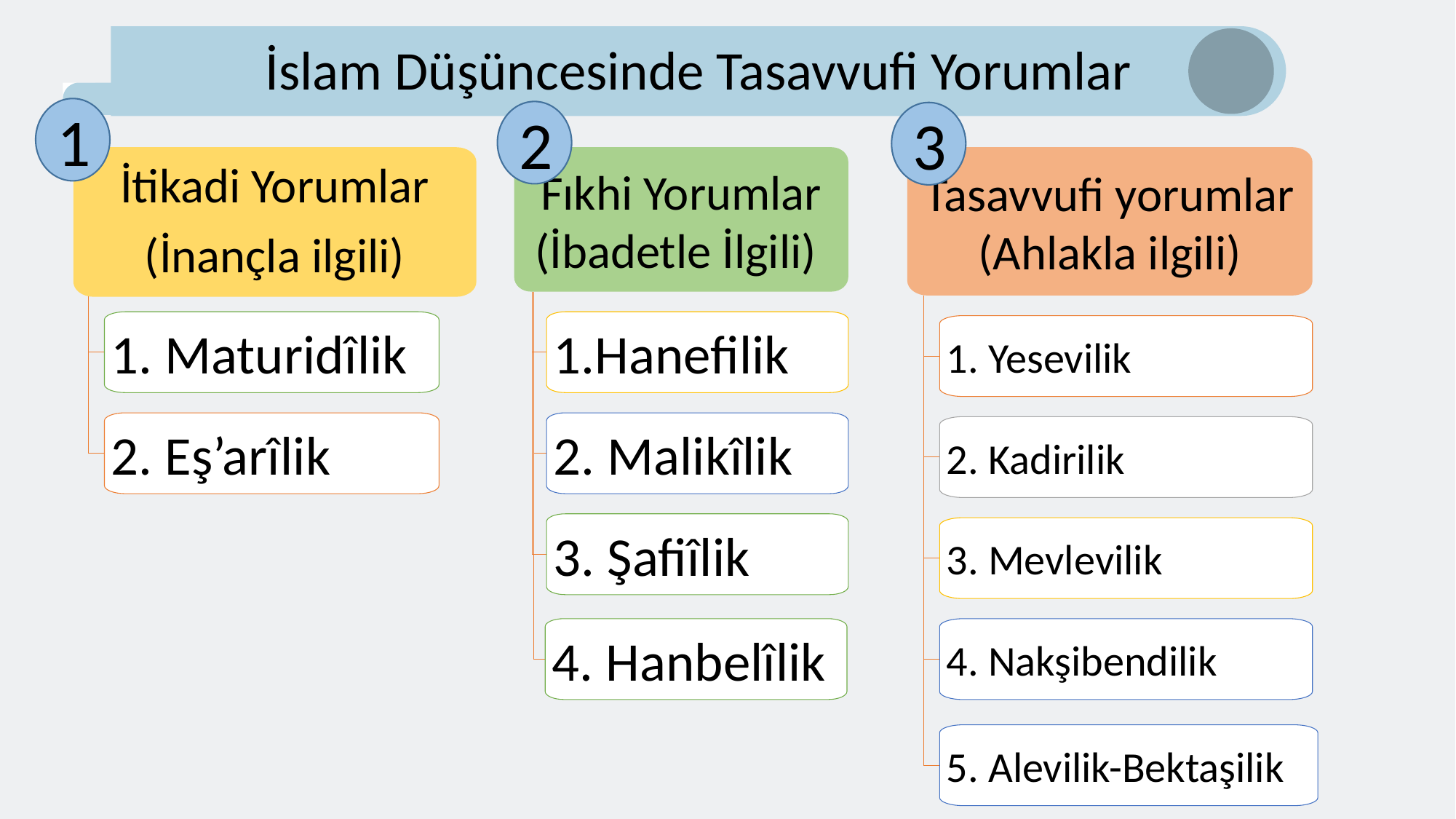

İslam Düşüncesinde Tasavvufi Yorumlar

1
2
3
İtikadi Yorumlar
(İnançla ilgili)
Fıkhi Yorumlar
(İbadetle İlgili)
Tasavvufi yorumlar
(Ahlakla ilgili)

1. Maturidîlik
Hanefilik
1. Yesevilik

2. Eş’arîlik
2. Malikîlik
2. Kadirilik
3. Şafiîlik
3. Mevlevilik
4. Hanbelîlik
4. Nakşibendilik
5. Alevilik-Bektaşilik